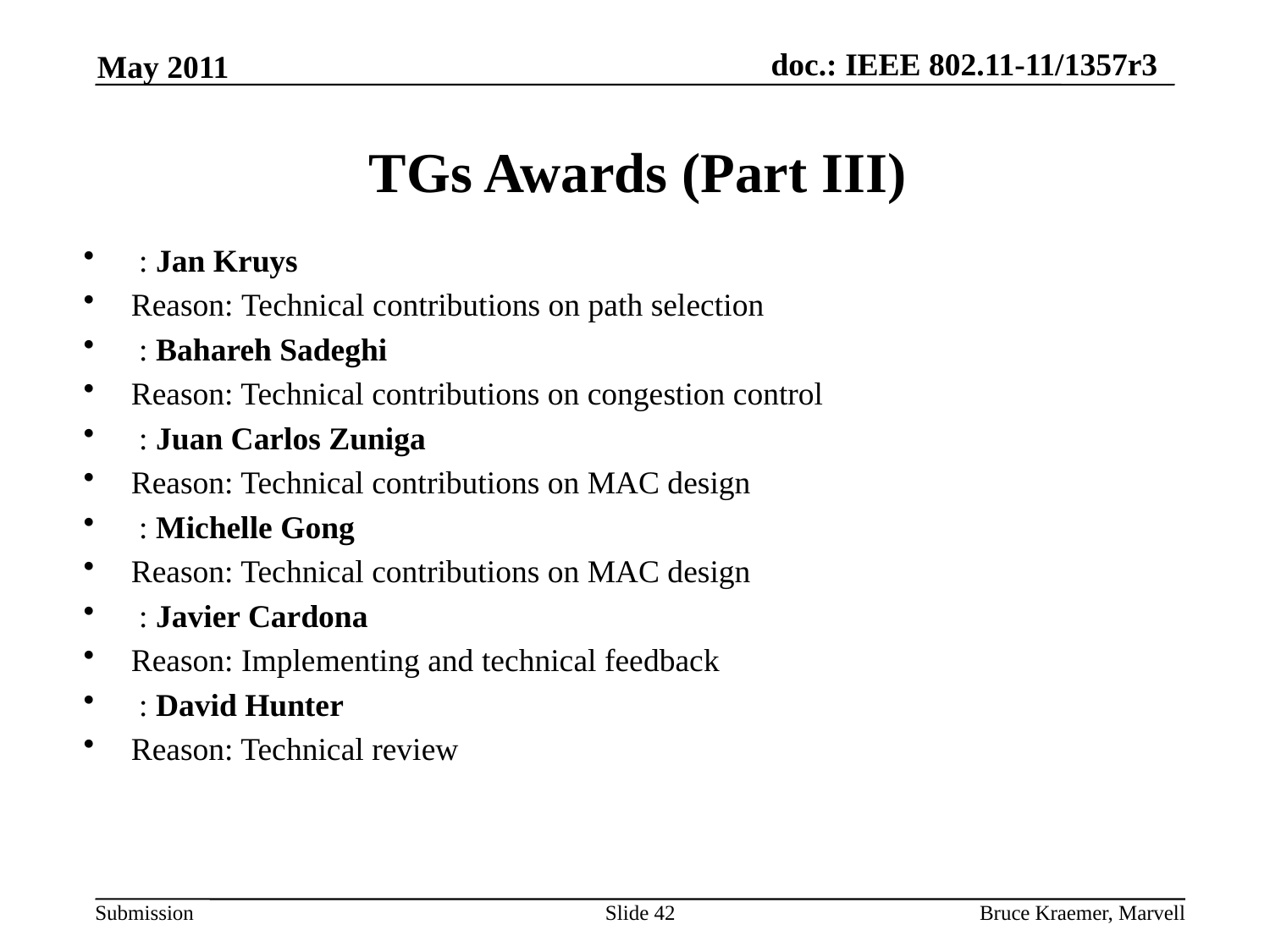

May 2011
TGs Awards (Part III)
 : Jan Kruys
Reason: Technical contributions on path selection
 : Bahareh Sadeghi
Reason: Technical contributions on congestion control
 : Juan Carlos Zuniga
Reason: Technical contributions on MAC design
 : Michelle Gong
Reason: Technical contributions on MAC design
 : Javier Cardona
Reason: Implementing and technical feedback
 : David Hunter
Reason: Technical review

Slide 42
Bruce Kraemer, Marvell